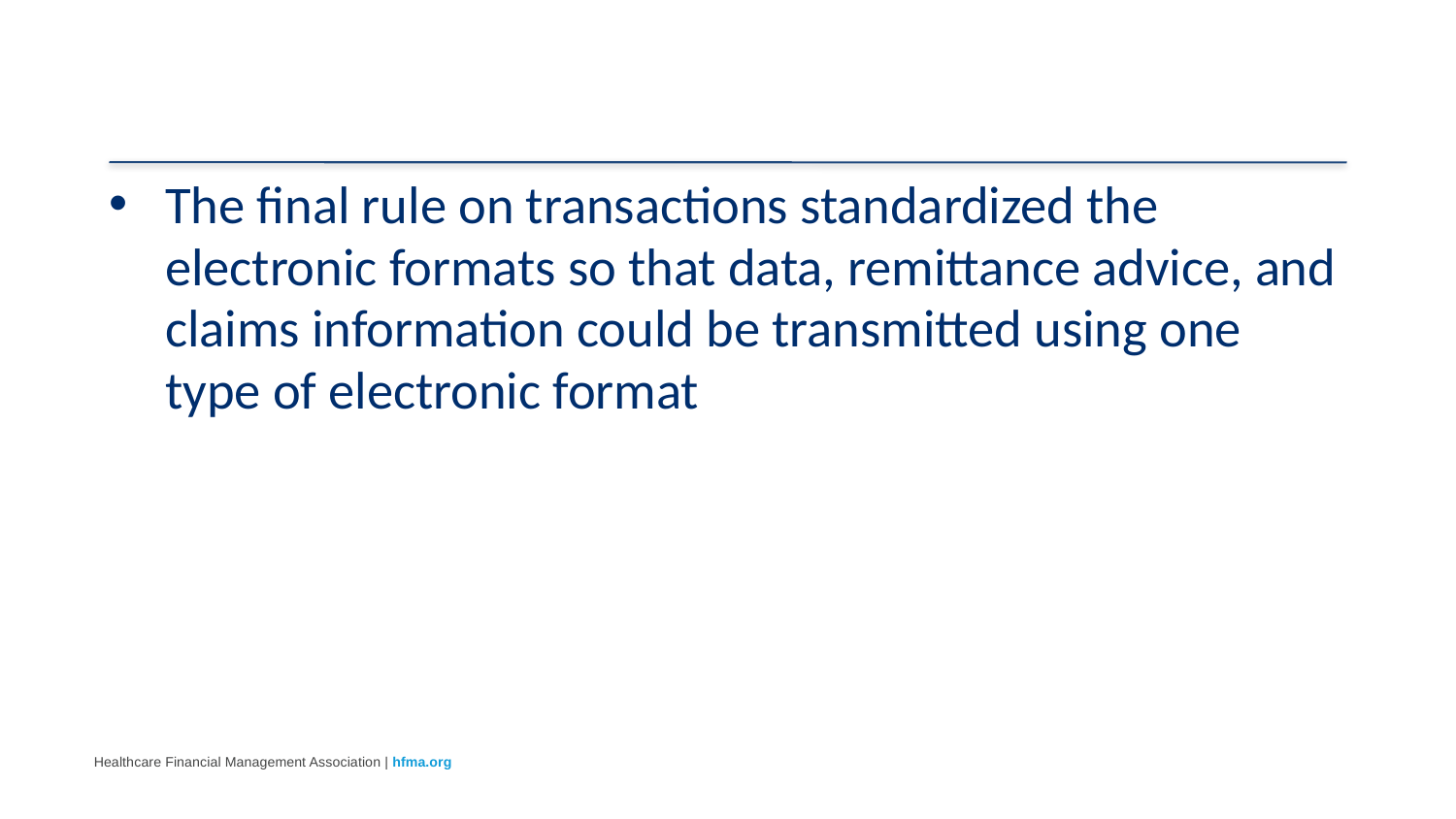

# Transaction Sets
The final rule on transactions standardized the electronic formats so that data, remittance advice, and claims information could be transmitted using one type of electronic format